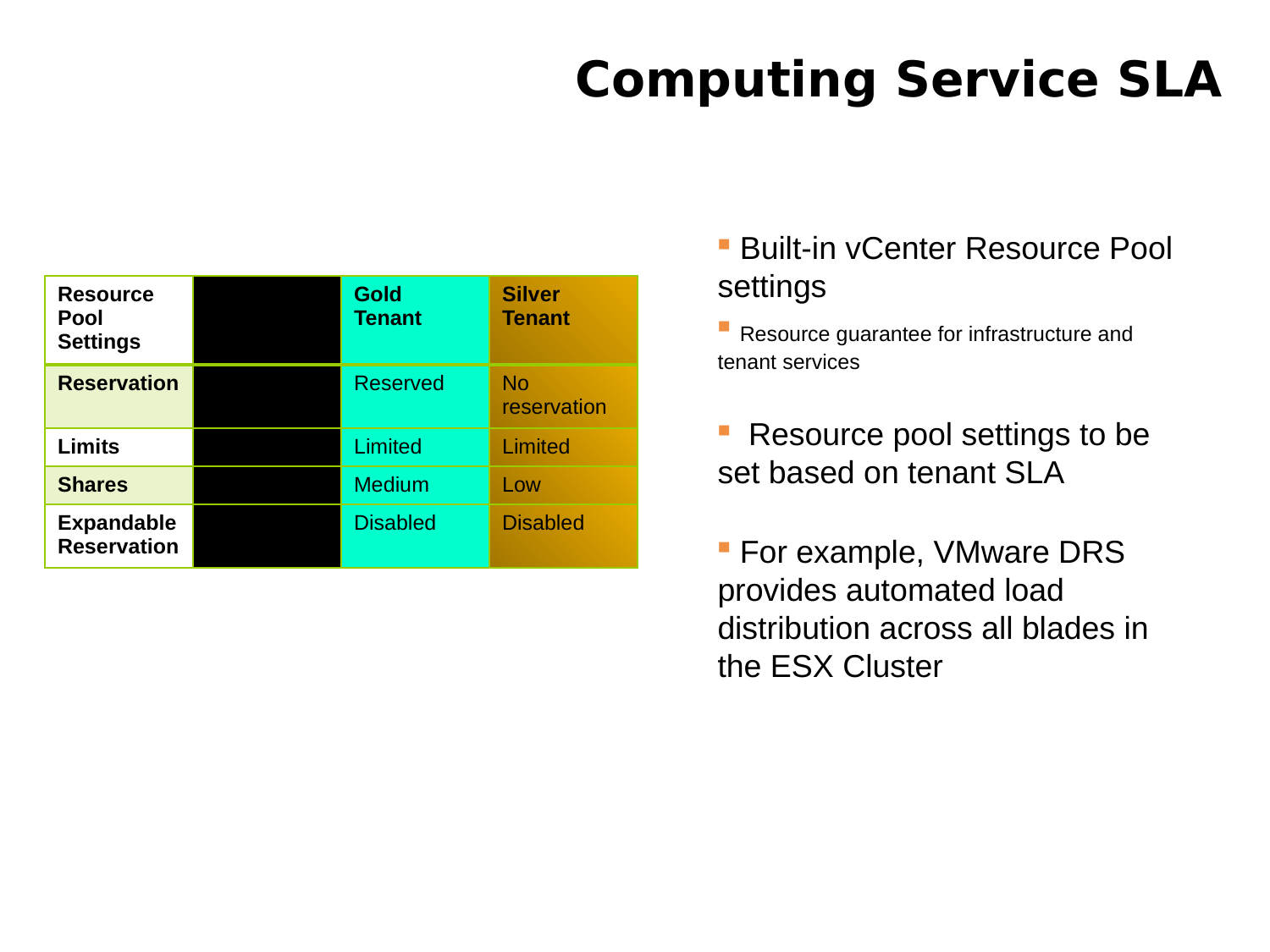

# Computing Service SLA
 Built-in vCenter Resource Pool settings
 Resource guarantee for infrastructure and tenant services

  Resource pool settings to be set based on tenant SLA

 For example, VMware DRS provides automated load distribution across all blades in the ESX Cluster

| Resource Pool Settings | Platinum Tenant | Gold Tenant | Silver Tenant |
| --- | --- | --- | --- |
| Reservation | Reserved | Reserved | No reservation |
| Limits | Unlimited | Limited | Limited |
| Shares | High | Medium | Low |
| Expandable Reservation | Enabled | Disabled | Disabled |